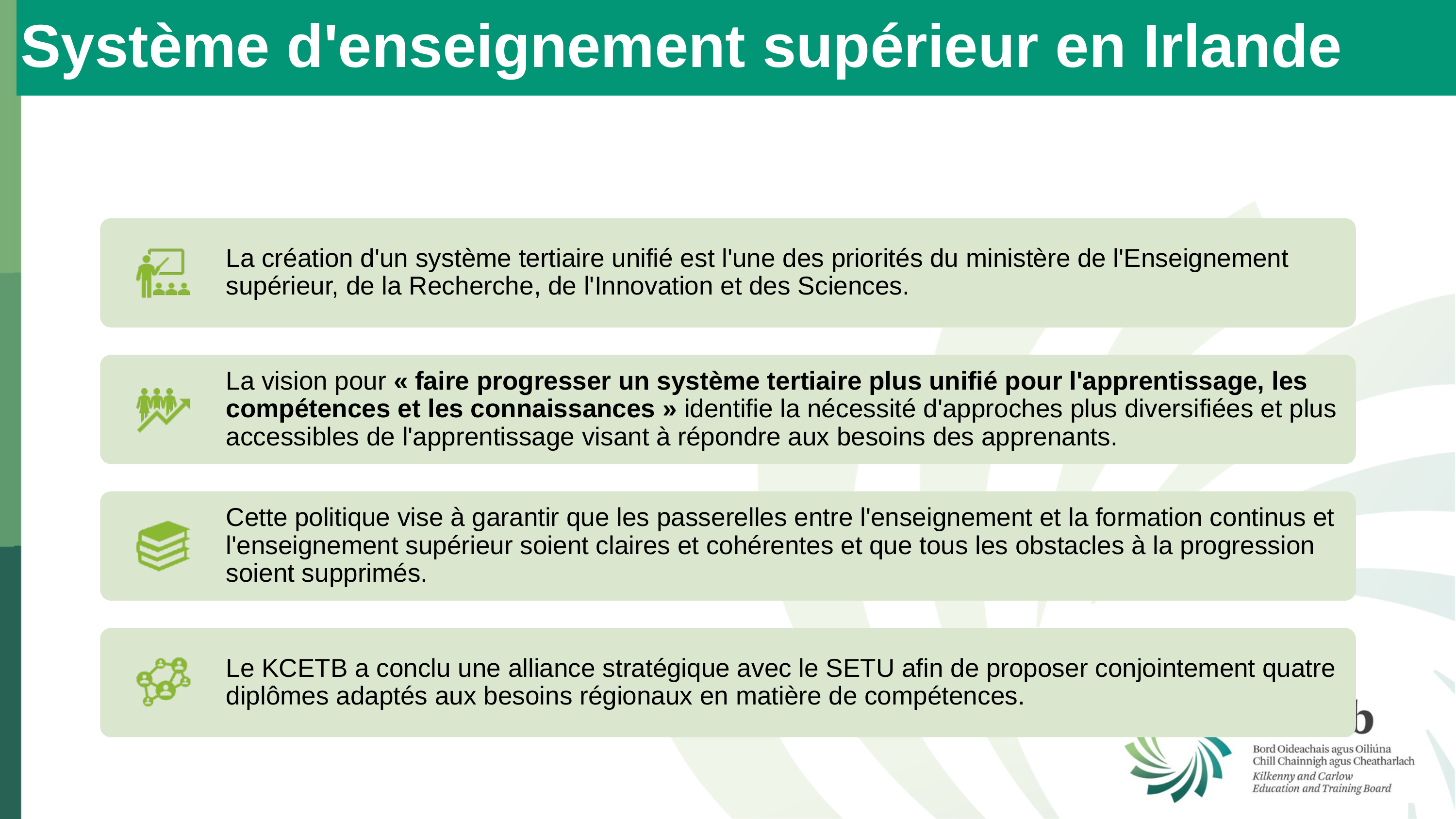

Système d'enseignement supérieur en Irlande

La création d'un système tertiaire unifié est l'une des priorités du ministère de l'Enseignement supérieur, de la Recherche, de l'Innovation et des Sciences.

La vision pour « faire progresser un système tertiaire plus unifié pour l'apprentissage, les compétences et les connaissances » identifie la nécessité d'approches plus diversifiées et plus accessibles de l'apprentissage visant à répondre aux besoins des apprenants.

Cette politique vise à garantir que les passerelles entre l'enseignement et la formation continus et l'enseignement supérieur soient claires et cohérentes et que tous les obstacles à la progression soient supprimés.

Le KCETB a conclu une alliance stratégique avec le SETU afin de proposer conjointement quatre diplômes adaptés aux besoins régionaux en matière de compétences.